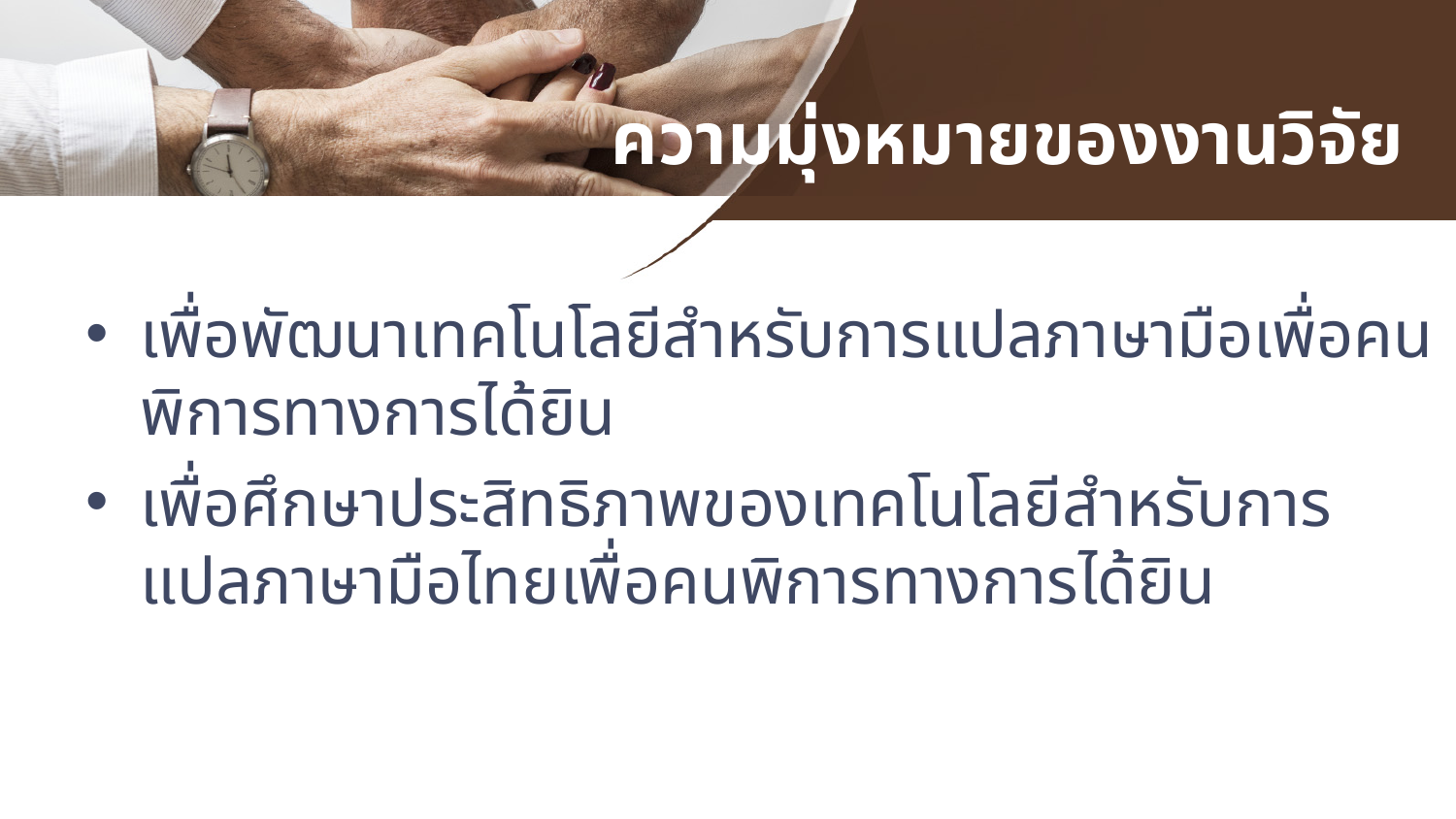

# ความมุ่งหมายของงานวิจัย
เพื่อพัฒนาเทคโนโลยีสำหรับการแปลภาษามือเพื่อคนพิการทางการได้ยิน
เพื่อศึกษาประสิทธิภาพของเทคโนโลยีสำหรับการแปลภาษามือไทยเพื่อคนพิการทางการได้ยิน